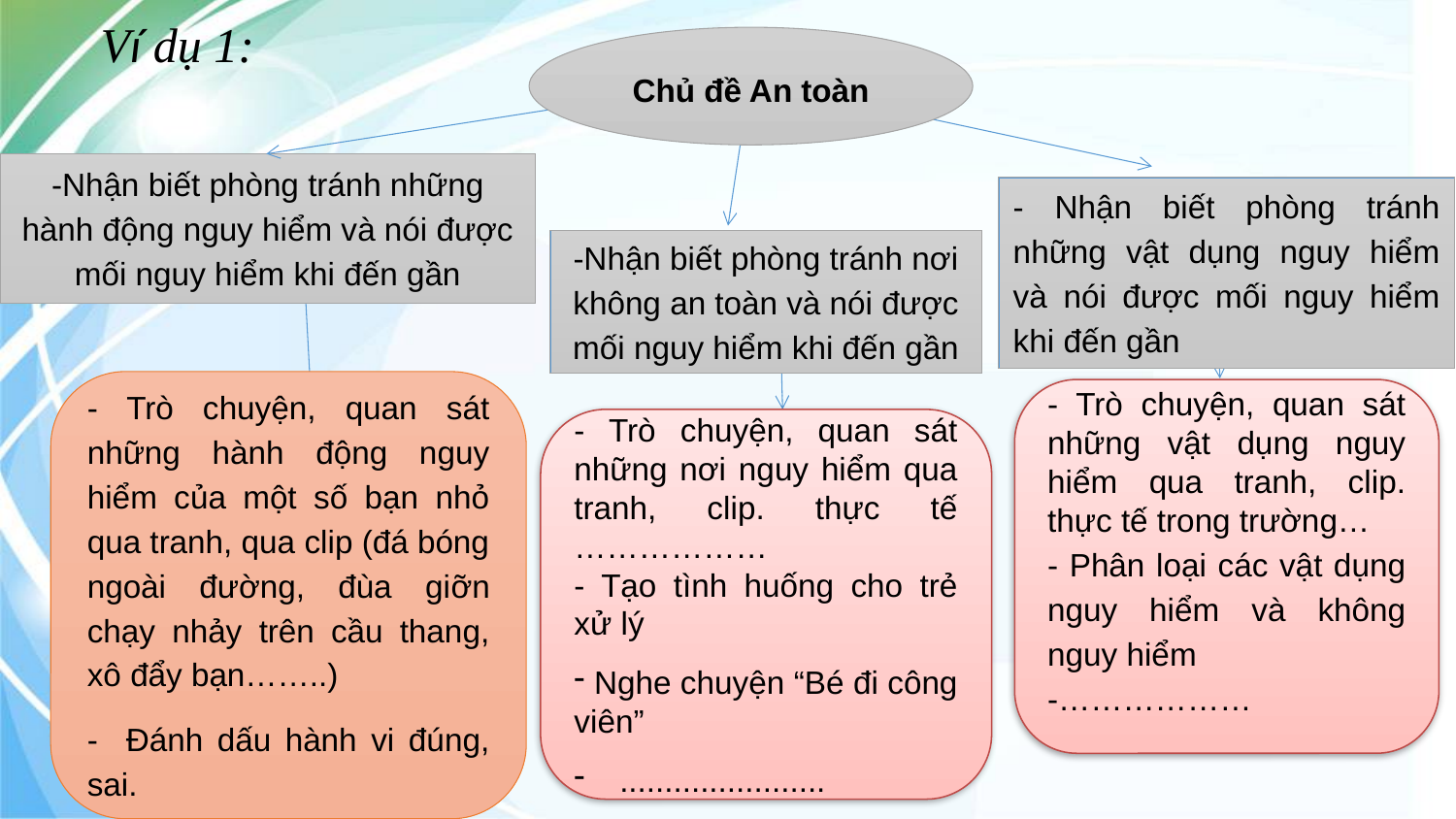

Ví dụ 1:

Chủ đề An toàn

-Nhận biết phòng tránh những hành động nguy hiểm và nói được mối nguy hiểm khi đến gần

- Nhận biết phòng tránh những vật dụng nguy hiểm và nói được mối nguy hiểm khi đến gần

-Nhận biết phòng tránh nơi không an toàn và nói được mối nguy hiểm khi đến gần

- Trò chuyện, quan sát những hành động nguy hiểm của một số bạn nhỏ qua tranh, qua clip (đá bóng ngoài đường, đùa giỡn chạy nhảy trên cầu thang, xô đẩy bạn……..)
-  Đánh dấu hành vi đúng, sai.
-  …………….

- Trò chuyện, quan sát những vật dụng nguy hiểm qua tranh, clip. thực tế trong trường…
- Phân loại các vật dụng nguy hiểm và không nguy hiểm
-………………

- Trò chuyện, quan sát những nơi nguy hiểm qua tranh, clip. thực tế ………………
- Tạo tình huống cho trẻ xử lý
 Nghe chuyện “Bé đi công viên”
.......................